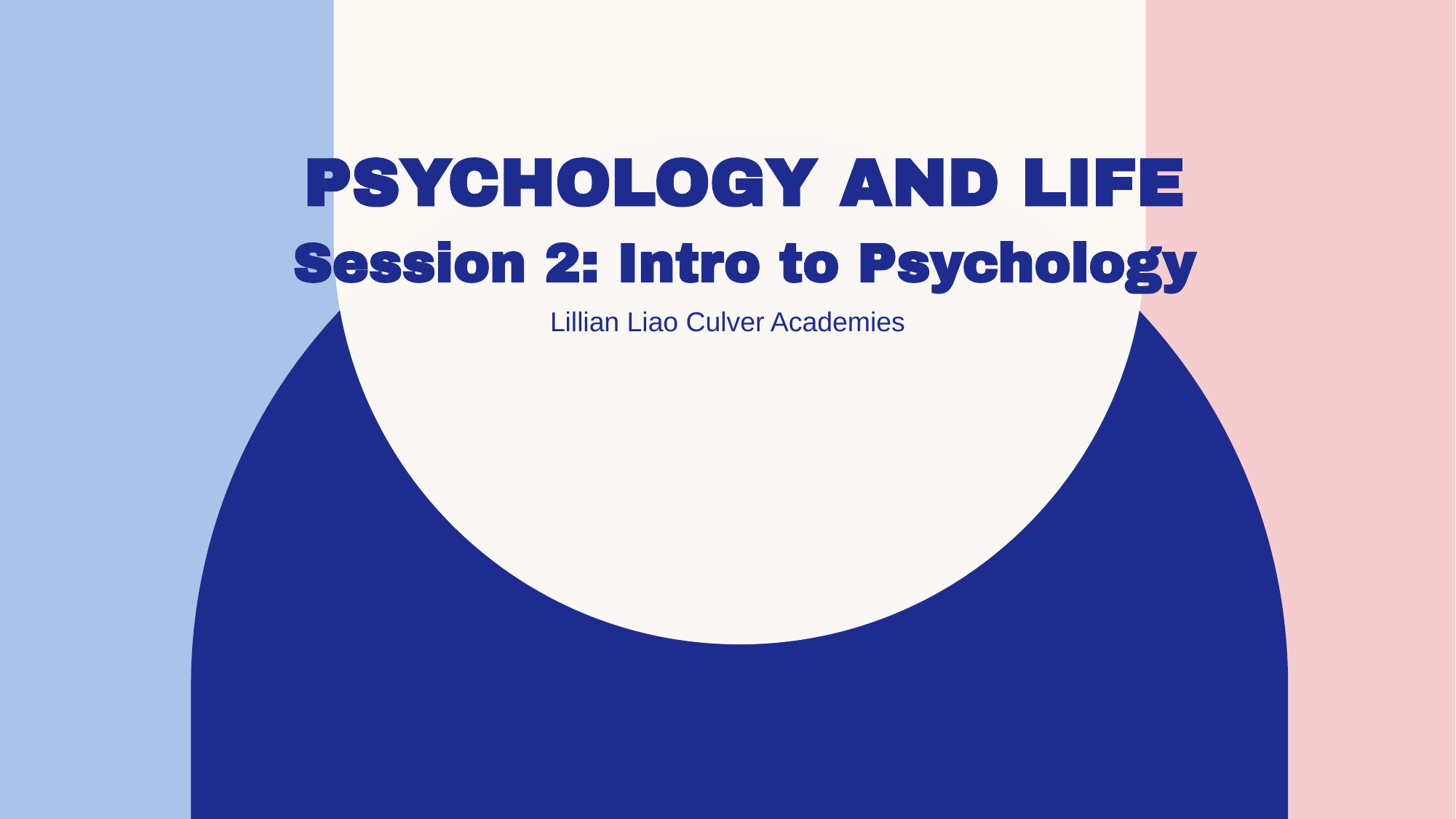

# Psychology and life Session 2: Intro to Psychology
Lillian Liao Culver Academies